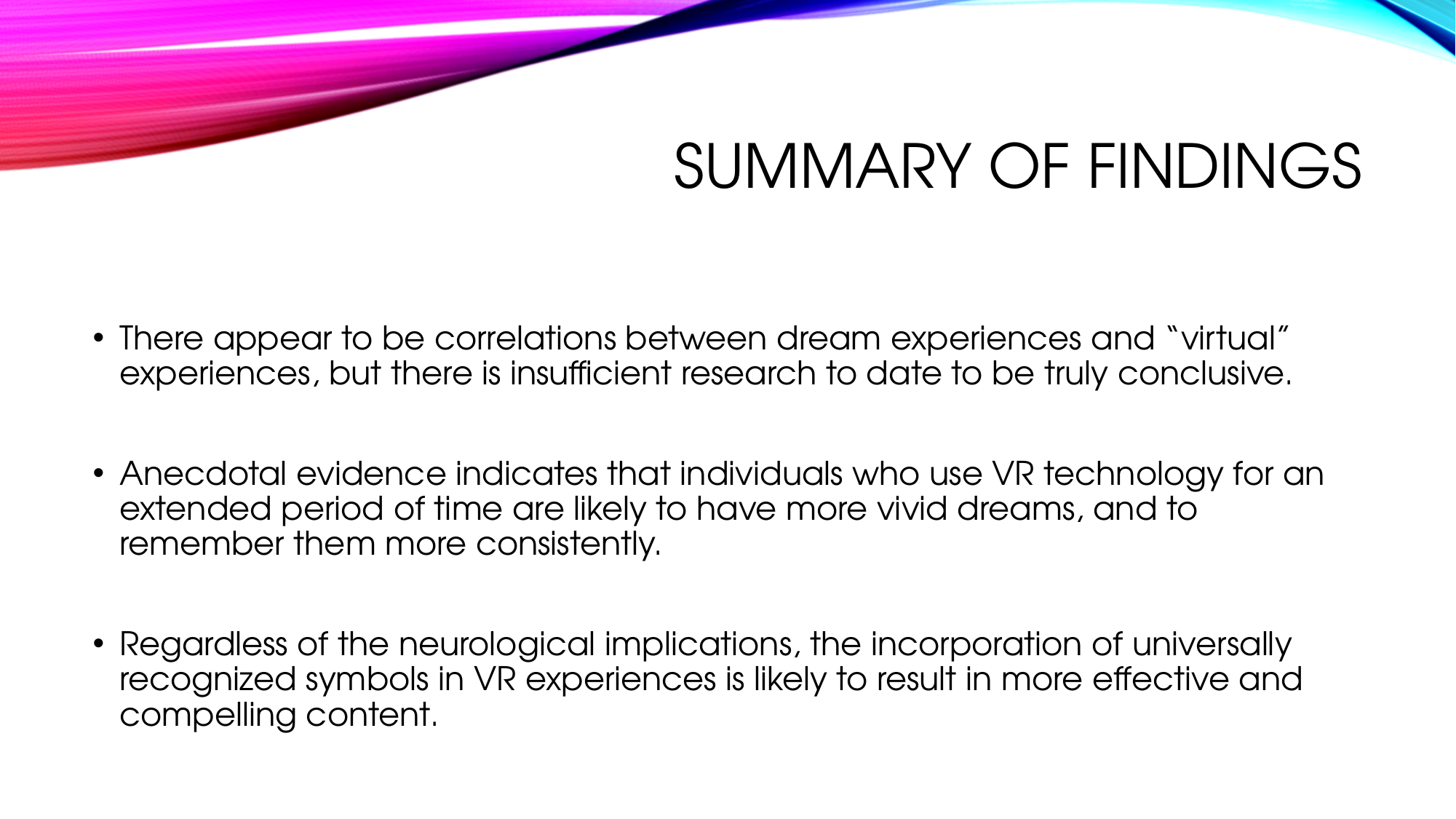

# Summary of findings

There appear to be correlations between dream experiences and “virtual” experiences, but there is insufficient research to date to be truly conclusive.

Anecdotal evidence indicates that individuals who use VR technology for an extended period of time are likely to have more vivid dreams, and to remember them more consistently.

Regardless of the neurological implications, the incorporation of universally recognized symbols in VR experiences is likely to result in more effective and compelling content.